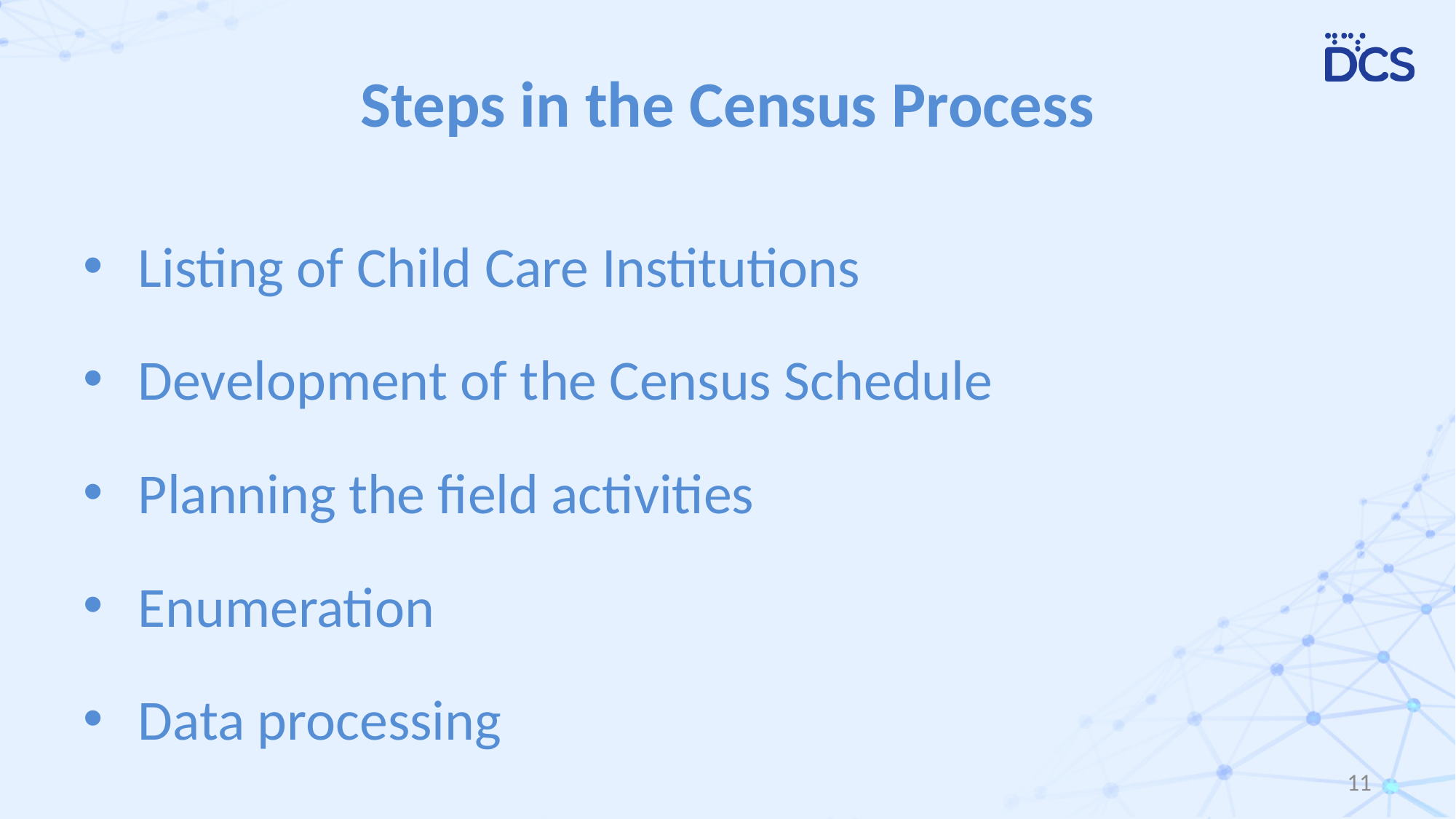

# Steps in the Census Process
Listing of Child Care Institutions
Development of the Census Schedule
Planning the field activities
Enumeration
Data processing
11